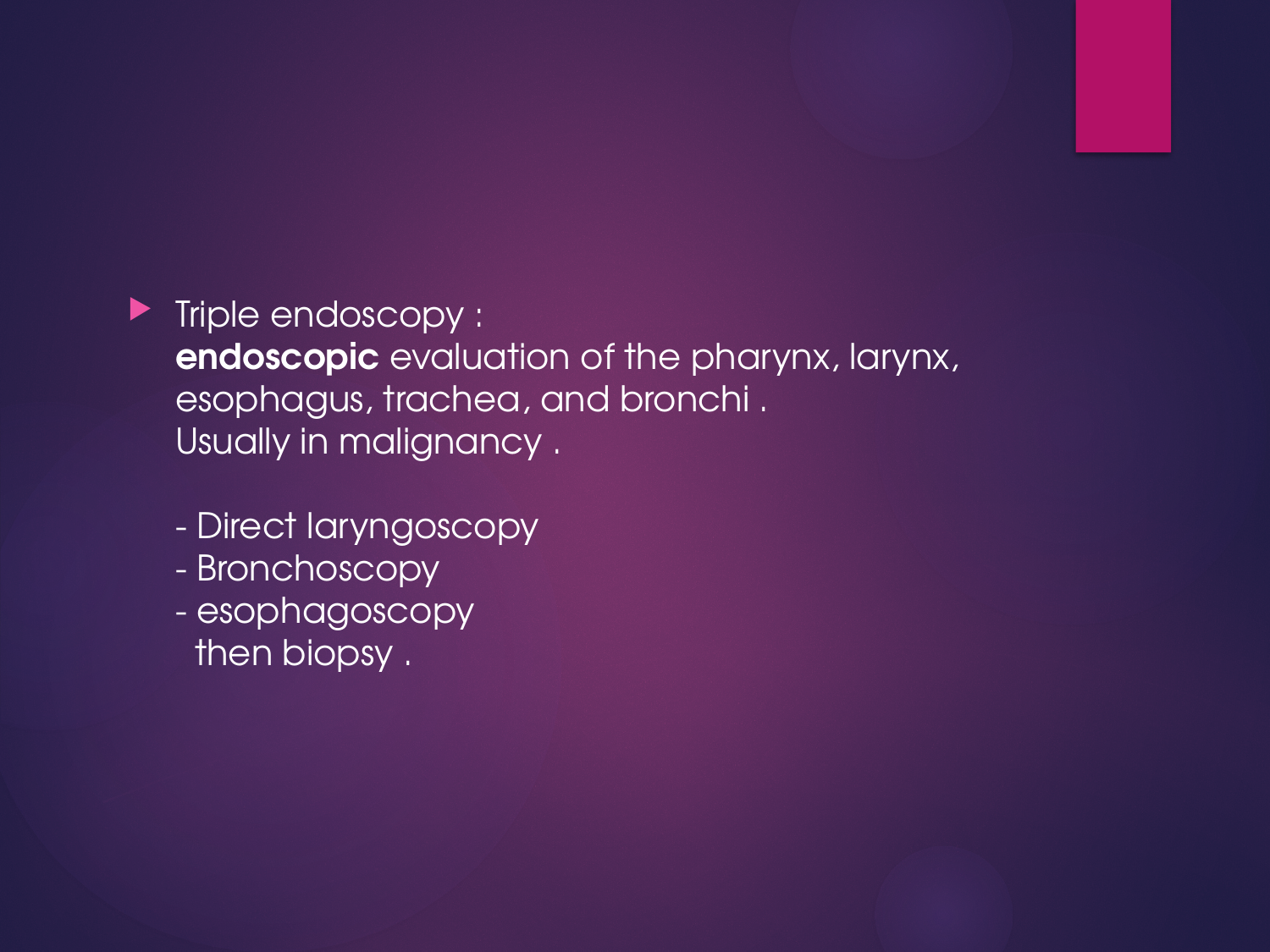

#
Triple endoscopy :
endoscopic evaluation of the pharynx, larynx, esophagus, trachea, and bronchi .
Usually in malignancy .
- Direct laryngoscopy
- Bronchoscopy
- esophagoscopy
  then biopsy .